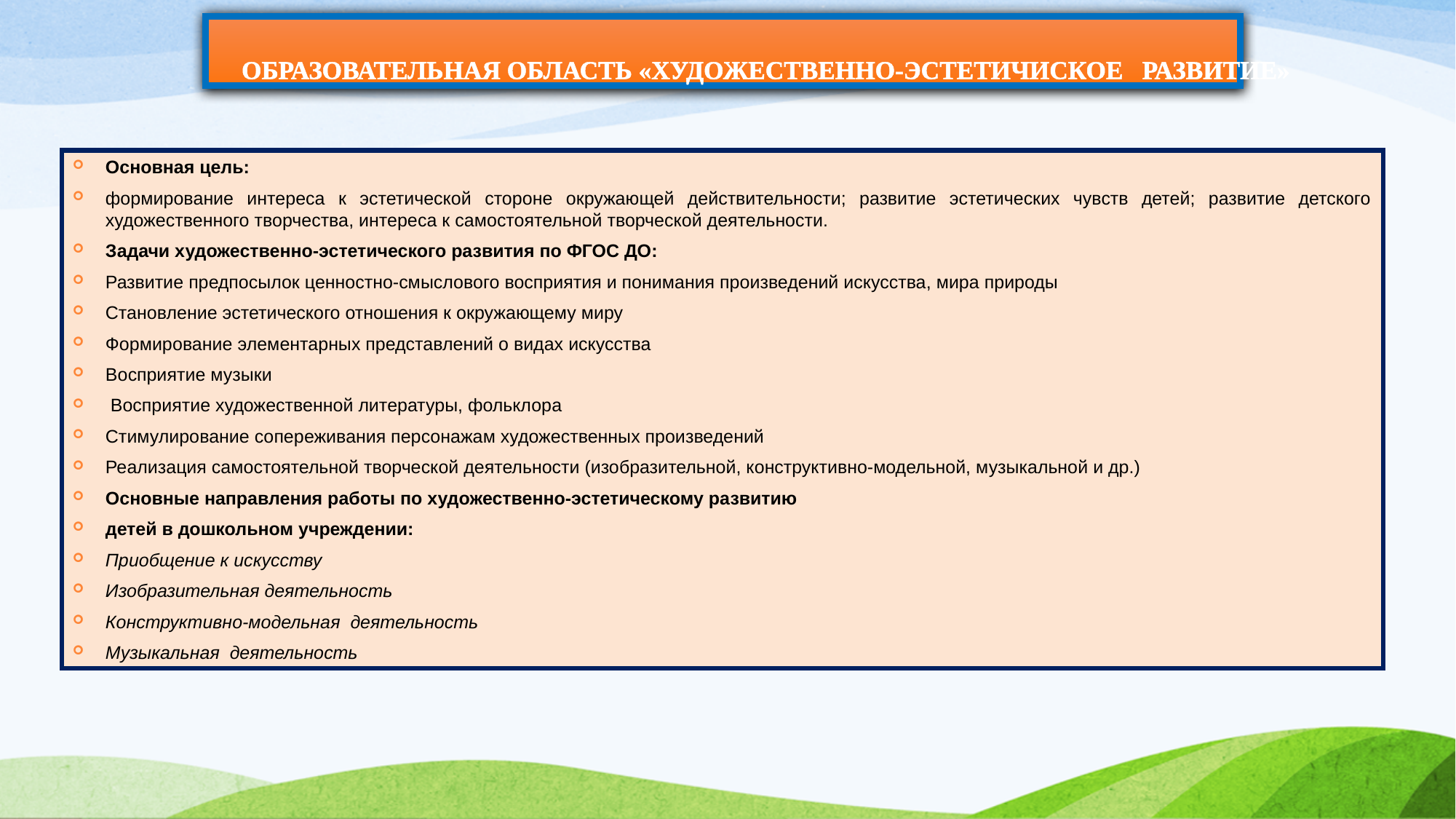

# ОБРАЗОВАТЕЛЬНАЯ ОБЛАСТЬ «ХУДОЖЕСТВЕННО-ЭСТЕТИЧИСКОЕ   РАЗВИТИЕ»
Основная цель:
формирование интереса к эстетической стороне окружающей действительности; развитие эстетических чувств детей; развитие детского художественного творчества, интереса к самостоятельной творческой деятельности.
Задачи художественно-эстетического развития по ФГОС ДО:
Развитие предпосылок ценностно-смыслового восприятия и понимания произведений искусства, мира природы
Становление эстетического отношения к окружающему миру
Формирование элементарных представлений о видах искусства
Восприятие музыки
 Восприятие художественной литературы, фольклора
Стимулирование сопереживания персонажам художественных произведений
Реализация самостоятельной творческой деятельности (изобразительной, конструктивно-модельной, музыкальной и др.)
Основные направления работы по художественно-эстетическому развитию
детей в дошкольном учреждении:
Приобщение к искусству
Изобразительная деятельность
Конструктивно-модельная  деятельность
Музыкальная  деятельность